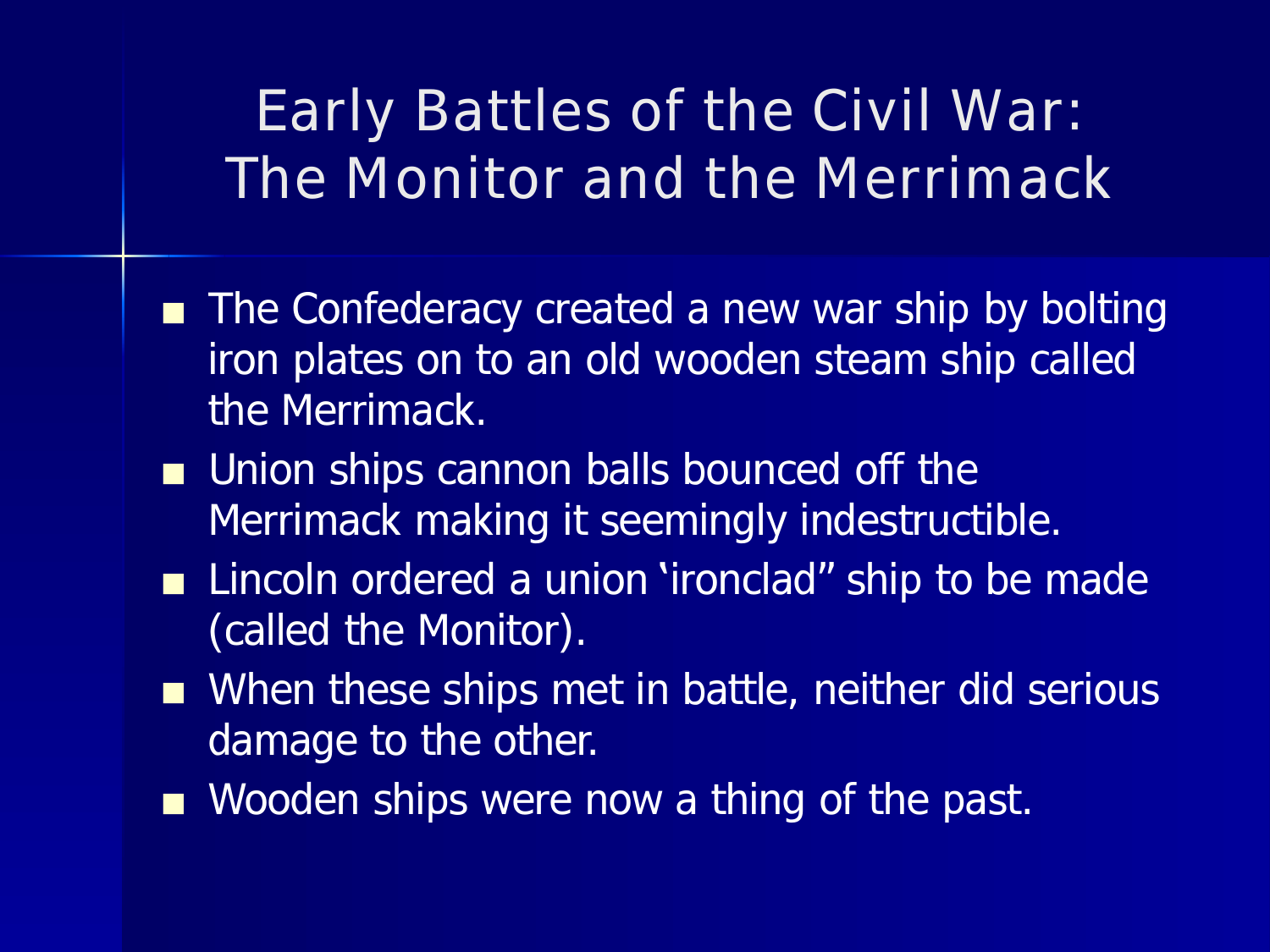

# Early Battles of the Civil War: The Monitor and the Merrimack
The Confederacy created a new war ship by bolting iron plates on to an old wooden steam ship called the Merrimack.
Union ships cannon balls bounced off the Merrimack making it seemingly indestructible.
Lincoln ordered a union ‘ironclad” ship to be made (called the Monitor).
When these ships met in battle, neither did serious damage to the other.
Wooden ships were now a thing of the past.